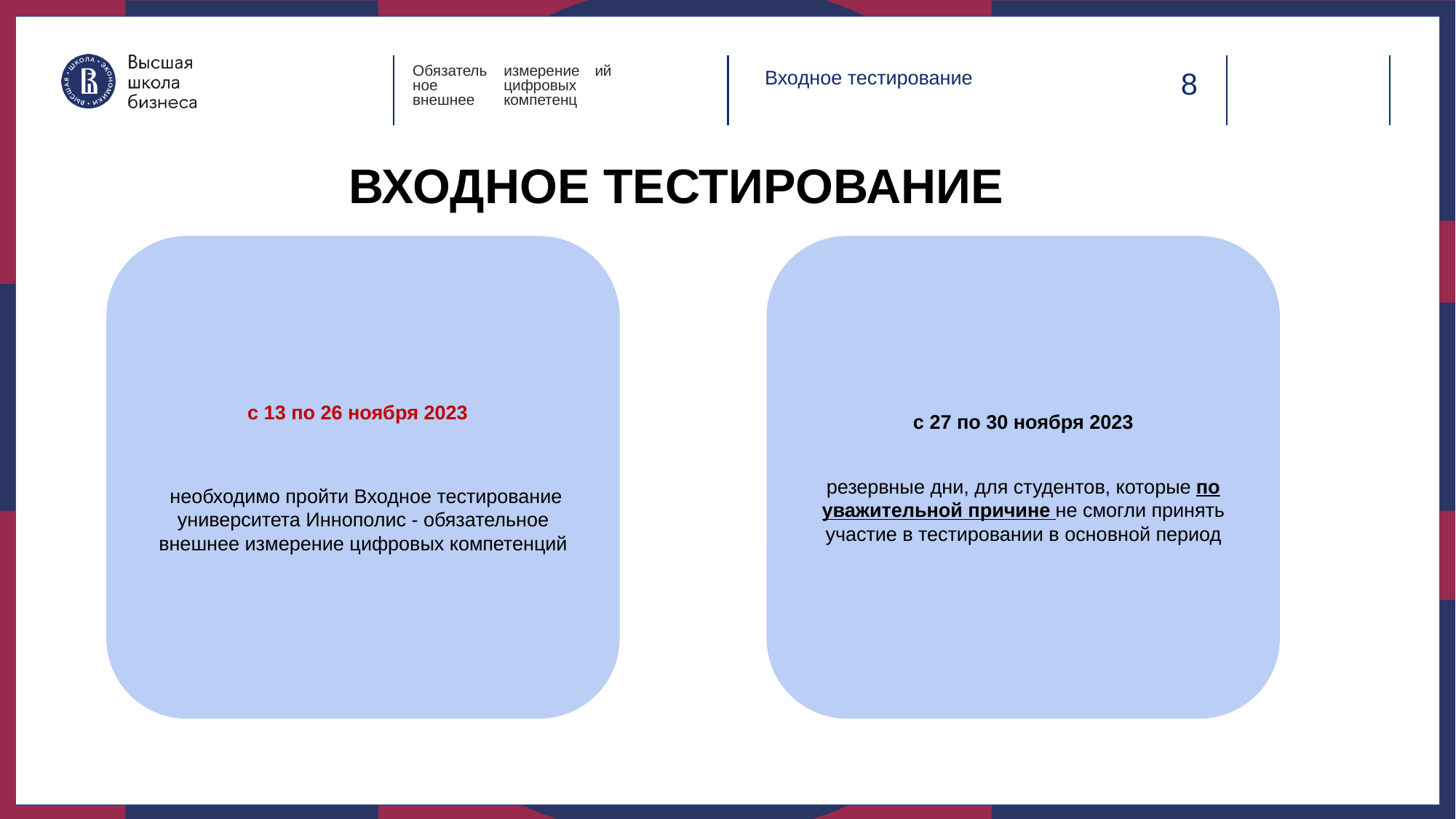

Входное тестирование
Обязательное внешнее измерение цифровых компетенций
ВХОДНОЕ ТЕСТИРОВАНИЕ
с 13 по 26 ноября 2023

 необходимо пройти Входное тестирование университета Иннополис - обязательное внешнее измерение цифровых компетенций
с 27 по 30 ноября 2023
резервные дни, для студентов, которые по уважительной причине не смогли принять участие в тестировании в основной период